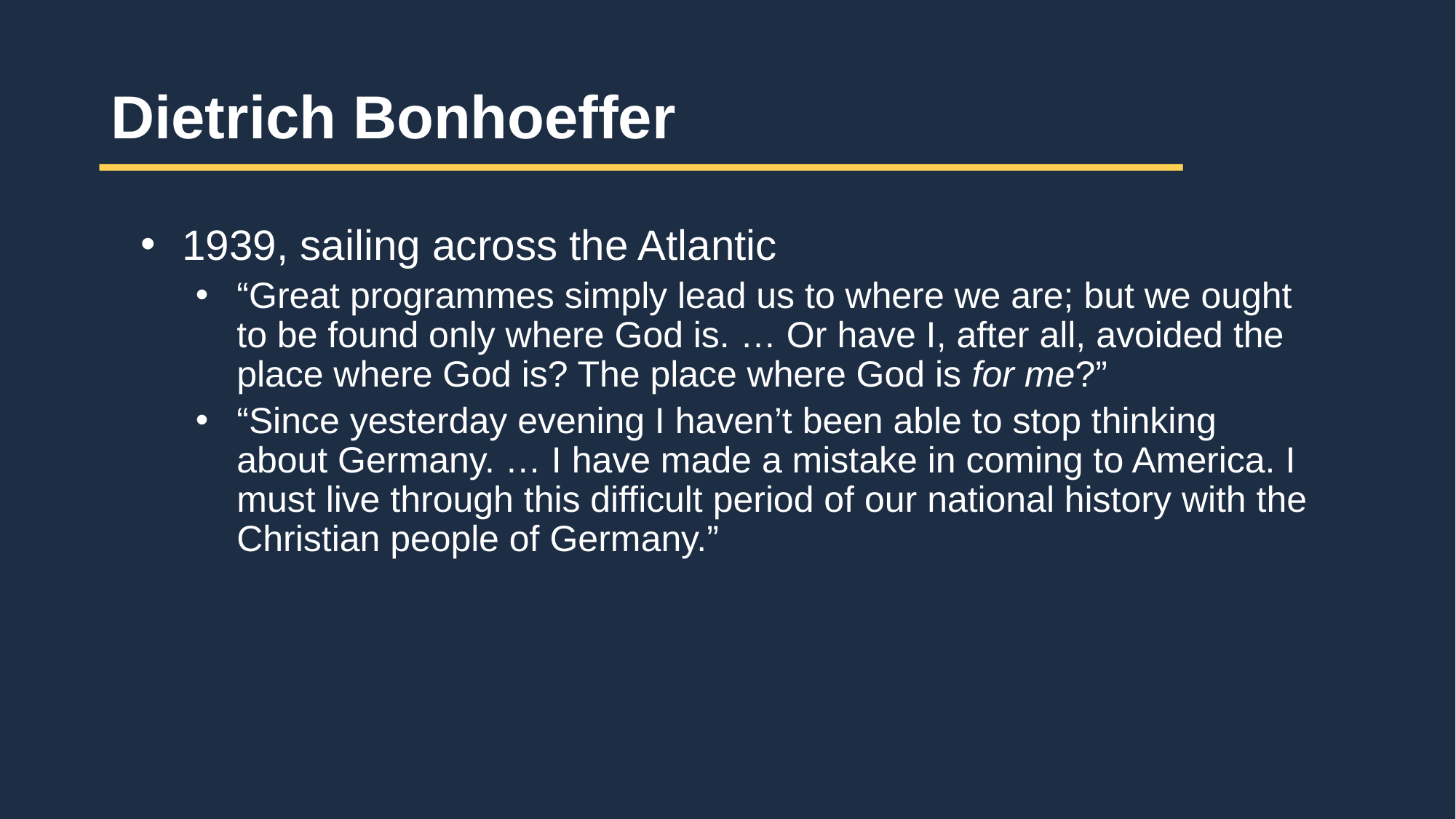

Dietrich Bonhoeffer
1939, sailing across the Atlantic
“Great programmes simply lead us to where we are; but we ought to be found only where God is. … Or have I, after all, avoided the place where God is? The place where God is for me?”
“Since yesterday evening I haven’t been able to stop thinking about Germany. … I have made a mistake in coming to America. I must live through this difficult period of our national history with the Christian people of Germany.”